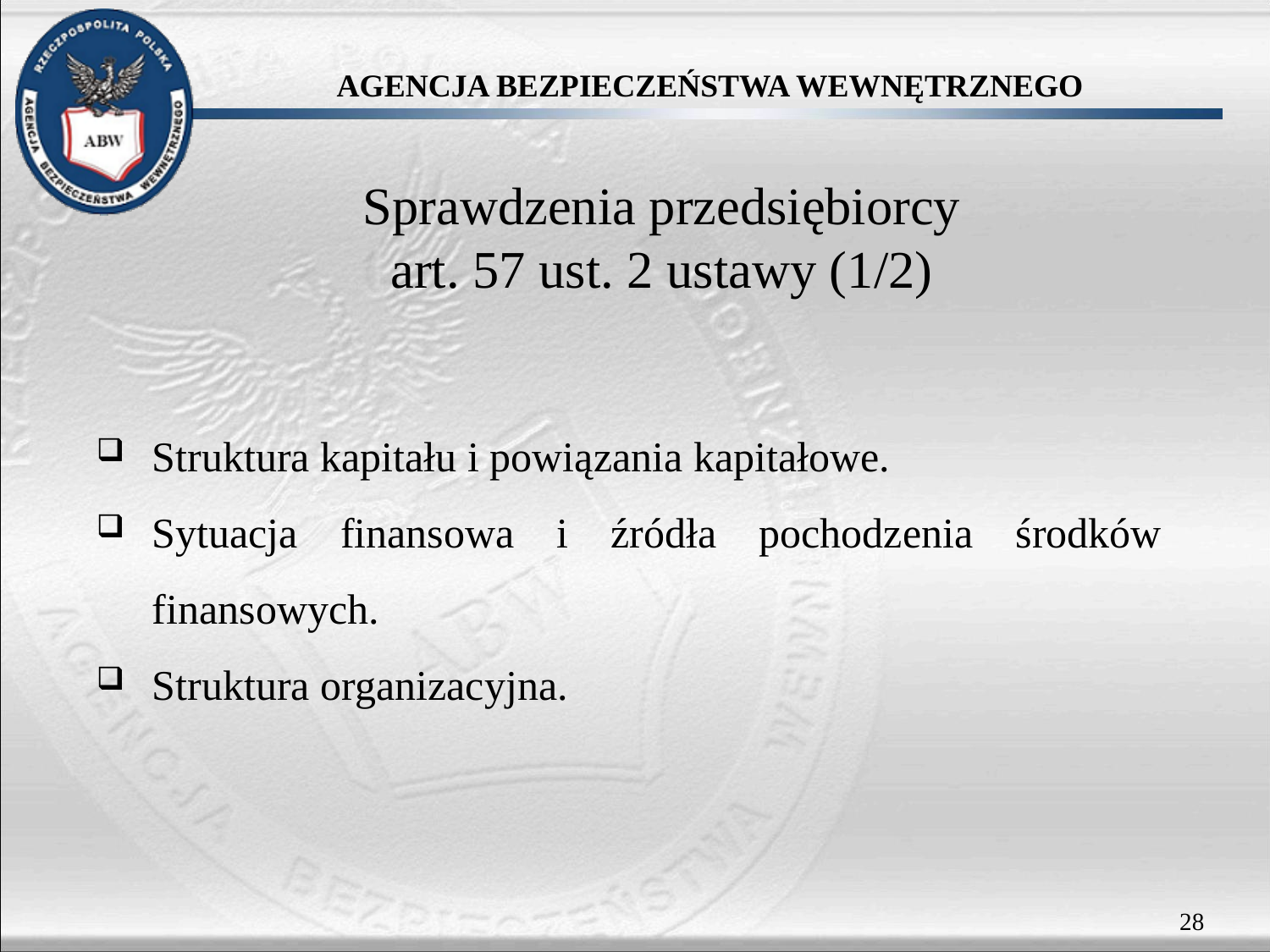

Sprawdzenia przedsiębiorcy
art. 57 ust. 2 ustawy (1/2)
Struktura kapitału i powiązania kapitałowe.
Sytuacja finansowa i źródła pochodzenia środków finansowych.
Struktura organizacyjna.
28